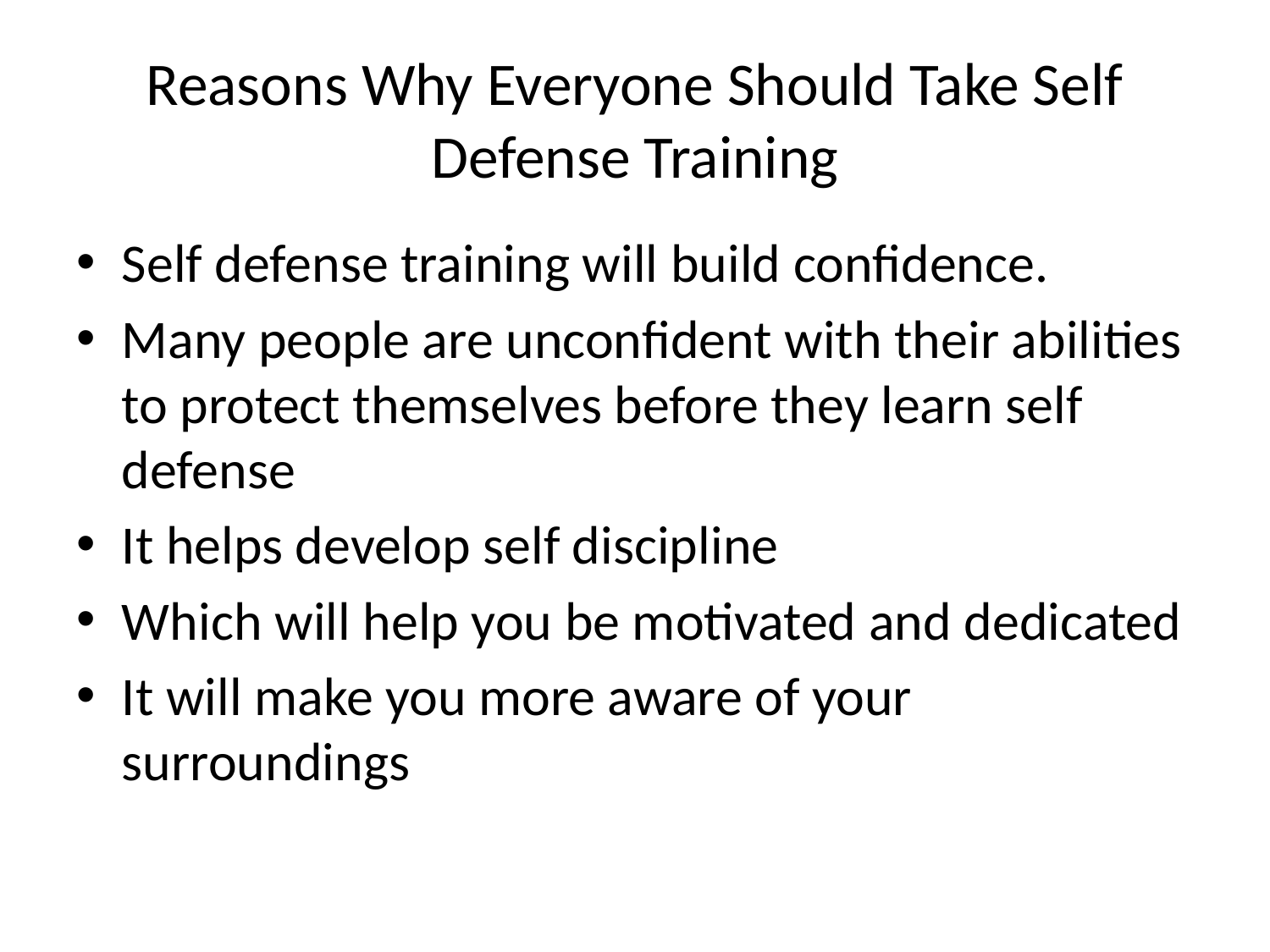

# Reasons Why Everyone Should Take Self Defense Training
Self defense training will build confidence.
Many people are unconfident with their abilities to protect themselves before they learn self defense
It helps develop self discipline
Which will help you be motivated and dedicated
It will make you more aware of your surroundings